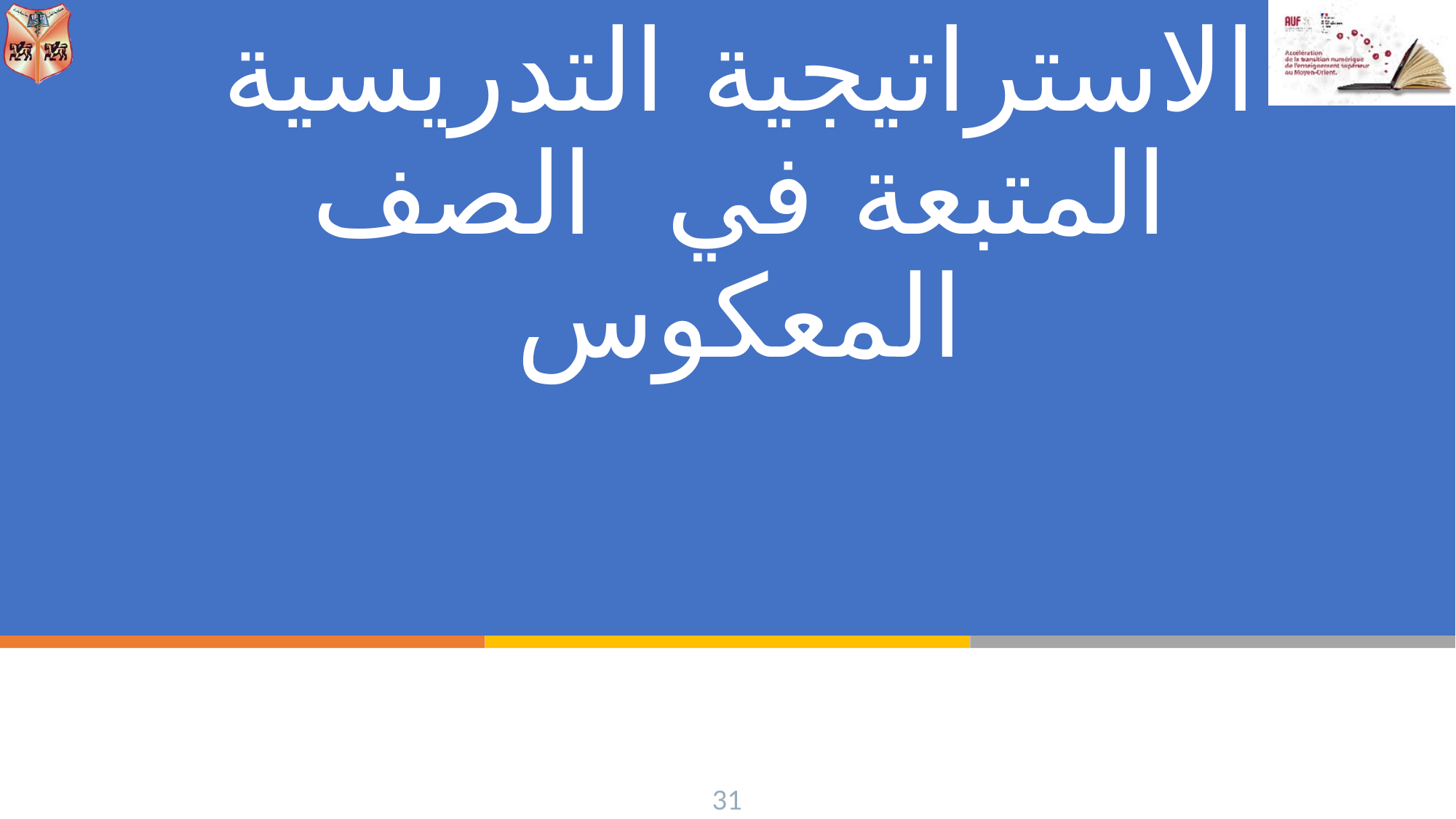

# الاستراتيجية التدريسية المتبعة في  الصف المعكوس
31